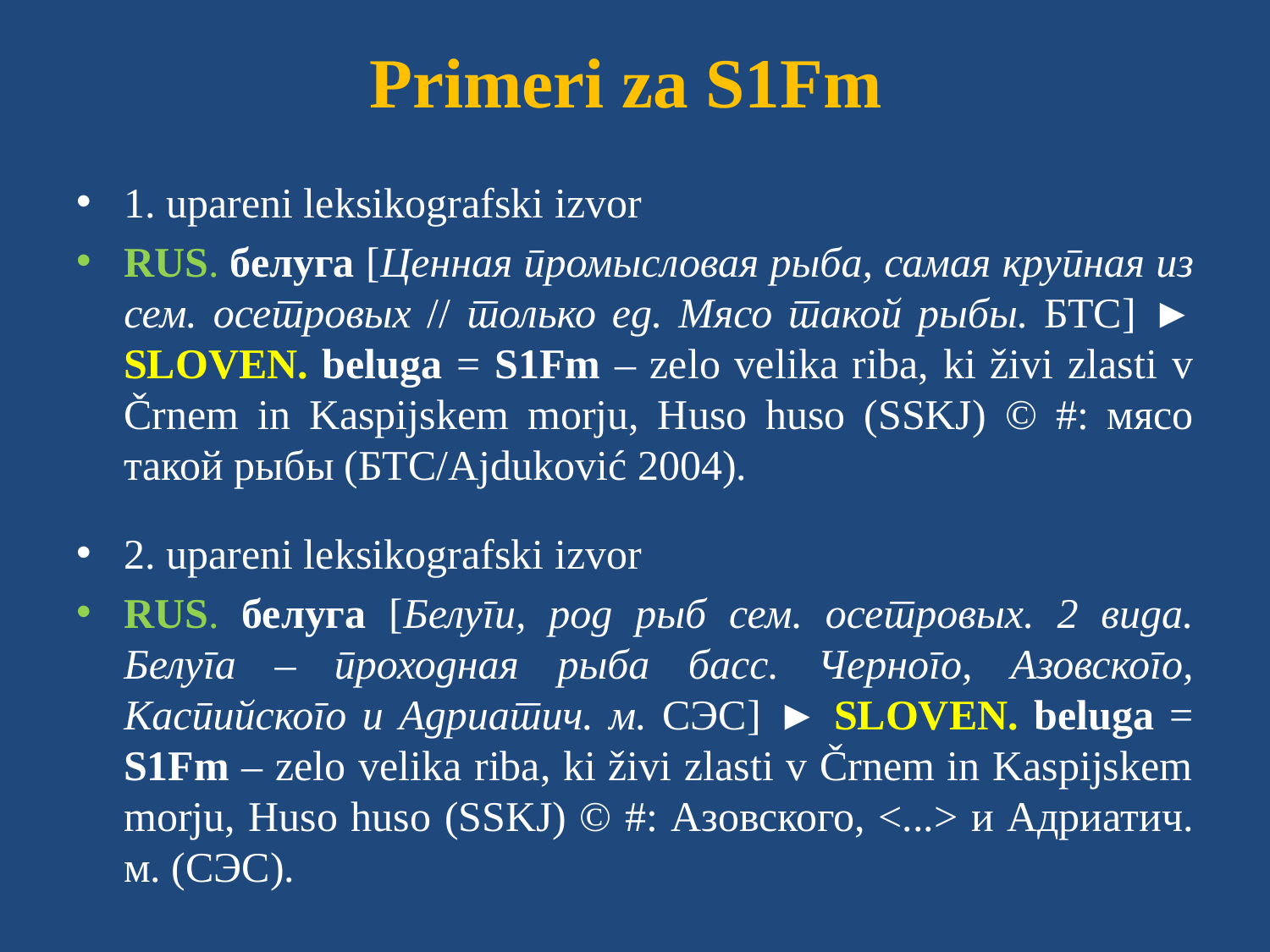

# Primeri za S1Fm
1. upareni leksikografski izvor
RUS. белуга [Ценная промысловая рыба, самая крупная из сем. oсетровых // только ед. Мясо такой рыбы. БТС] ► SLOVEN. beluga = S1Fm – zelo velika riba, ki živi zlasti v Črnem in Kaspijskem morju, Huso huso (SSKJ) © #: мясо такой рыбы (БТС/Ajduković 2004).

2. upareni leksikografski izvor
RUS. белуга [Белуги, род рыб сем. осетровых. 2 вида. Белуга – проходная рыба басс. Черного, Азовского, Каспийского и Адриатич. м. СЭС] ► SLOVEN. beluga = S1Fm – zelo velika riba, ki živi zlasti v Črnem in Kaspijskem morju, Huso huso (SSKJ) © #: Азовского, <...> и Адриатич. м. (СЭС).